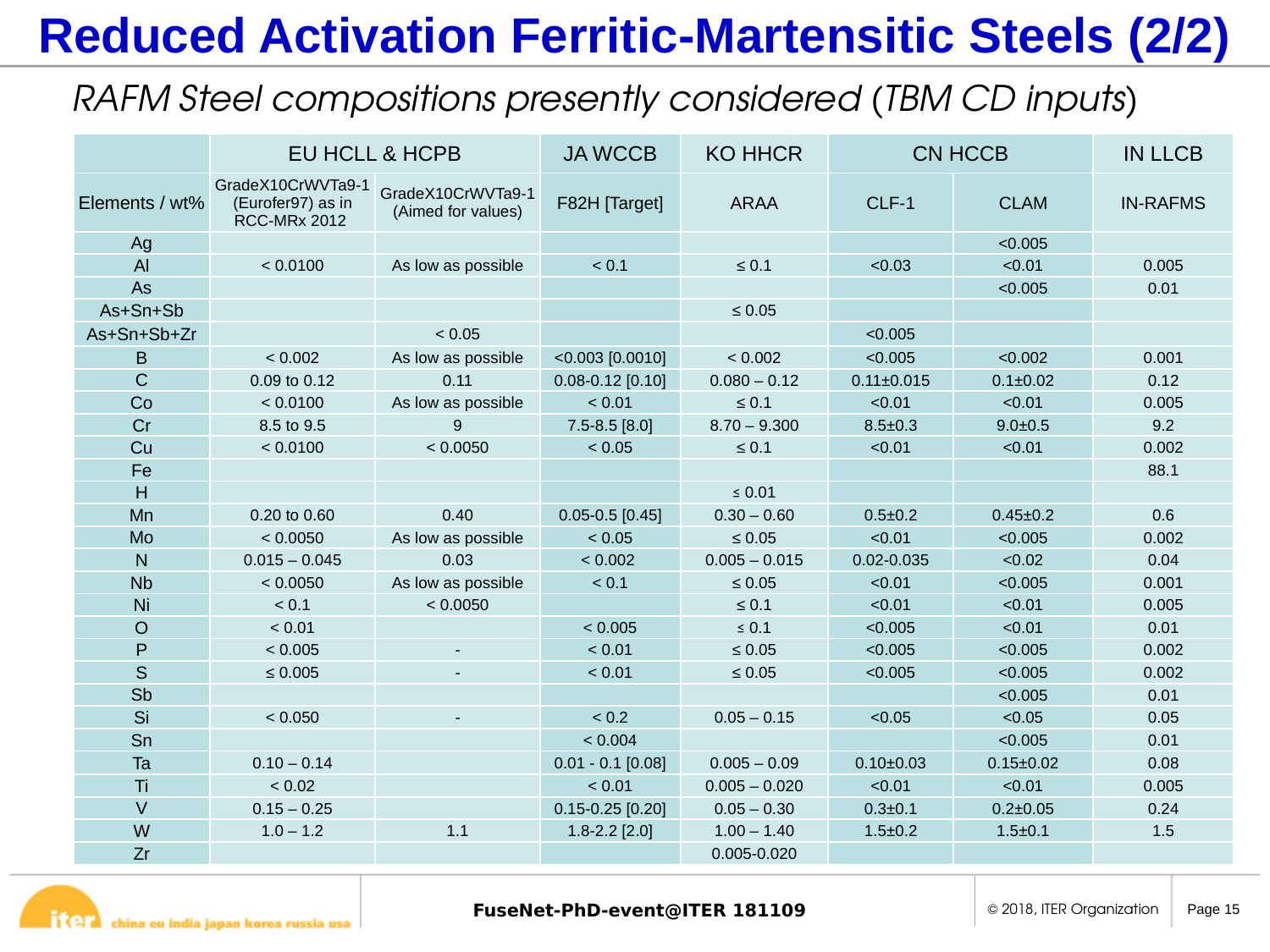

# Reduced Activation Ferritic-Martensitic Steels (2/2)
RAFM Steel compositions presently considered (TBM CD inputs)

|  | EU HCLL & HCPB |  | JA WCCB | KO HHCR | CN HCCB |  | IN LLCB |
| --- | --- | --- | --- | --- | --- | --- | --- |
| Elements / wt% | GradeX10CrWVTa9-1 (Eurofer97) as in RCC-MRx 2012 | GradeX10CrWVTa9-1 (Aimed for values) | F82H [Target] | ARAA | CLF-1 | CLAM | IN-RAFMS |
| Ag |  |  |  |  |  | <0.005 |  |
| Al | < 0.0100 | As low as possible | < 0.1 | ≤ 0.1 | <0.03 | <0.01 | 0.005 |
| As |  |  |  |  |  | <0.005 | 0.01 |
| As+Sn+Sb |  |  |  | ≤ 0.05 |  |  |  |
| As+Sn+Sb+Zr |  | < 0.05 |  |  | <0.005 |  |  |
| B | < 0.002 | As low as possible | <0.003 [0.0010] | < 0.002 | <0.005 | <0.002 | 0.001 |
| C | 0.09 to 0.12 | 0.11 | 0.08-0.12 [0.10] | 0.080 – 0.12 | 0.11±0.015 | 0.1±0.02 | 0.12 |
| Co | < 0.0100 | As low as possible | < 0.01 | ≤ 0.1 | <0.01 | <0.01 | 0.005 |
| Cr | 8.5 to 9.5 | 9 | 7.5-8.5 [8.0] | 8.70 – 9.300 | 8.5±0.3 | 9.0±0.5 | 9.2 |
| Cu | < 0.0100 | < 0.0050 | < 0.05 | ≤ 0.1 | <0.01 | <0.01 | 0.002 |
| Fe |  |  |  |  |  |  | 88.1 |
| H |  |  |  | ≤ 0.01 |  |  |  |
| Mn | 0.20 to 0.60 | 0.40 | 0.05-0.5 [0.45] | 0.30 – 0.60 | 0.5±0.2 | 0.45±0.2 | 0.6 |
| Mo | < 0.0050 | As low as possible | < 0.05 | ≤ 0.05 | <0.01 | <0.005 | 0.002 |
| N | 0.015 – 0.045 | 0.03 | < 0.002 | 0.005 – 0.015 | 0.02-0.035 | <0.02 | 0.04 |
| Nb | < 0.0050 | As low as possible | < 0.1 | ≤ 0.05 | <0.01 | <0.005 | 0.001 |
| Ni | < 0.1 | < 0.0050 |  | ≤ 0.1 | <0.01 | <0.01 | 0.005 |
| O | < 0.01 |  | < 0.005 | ≤ 0.1 | <0.005 | <0.01 | 0.01 |
| P | < 0.005 | - | < 0.01 | ≤ 0.05 | <0.005 | <0.005 | 0.002 |
| S | ≤ 0.005 | - | < 0.01 | ≤ 0.05 | <0.005 | <0.005 | 0.002 |
| Sb |  |  |  |  |  | <0.005 | 0.01 |
| Si | < 0.050 | - | < 0.2 | 0.05 – 0.15 | <0.05 | <0.05 | 0.05 |
| Sn |  |  | < 0.004 |  |  | <0.005 | 0.01 |
| Ta | 0.10 – 0.14 |  | 0.01 - 0.1 [0.08] | 0.005 – 0.09 | 0.10±0.03 | 0.15±0.02 | 0.08 |
| Ti | < 0.02 |  | < 0.01 | 0.005 – 0.020 | <0.01 | <0.01 | 0.005 |
| V | 0.15 – 0.25 |  | 0.15-0.25 [0.20] | 0.05 – 0.30 | 0.3±0.1 | 0.2±0.05 | 0.24 |
| W | 1.0 – 1.2 | 1.1 | 1.8-2.2 [2.0] | 1.00 – 1.40 | 1.5±0.2 | 1.5±0.1 | 1.5 |
| Zr |  |  |  | 0.005-0.020 |  |  |  |